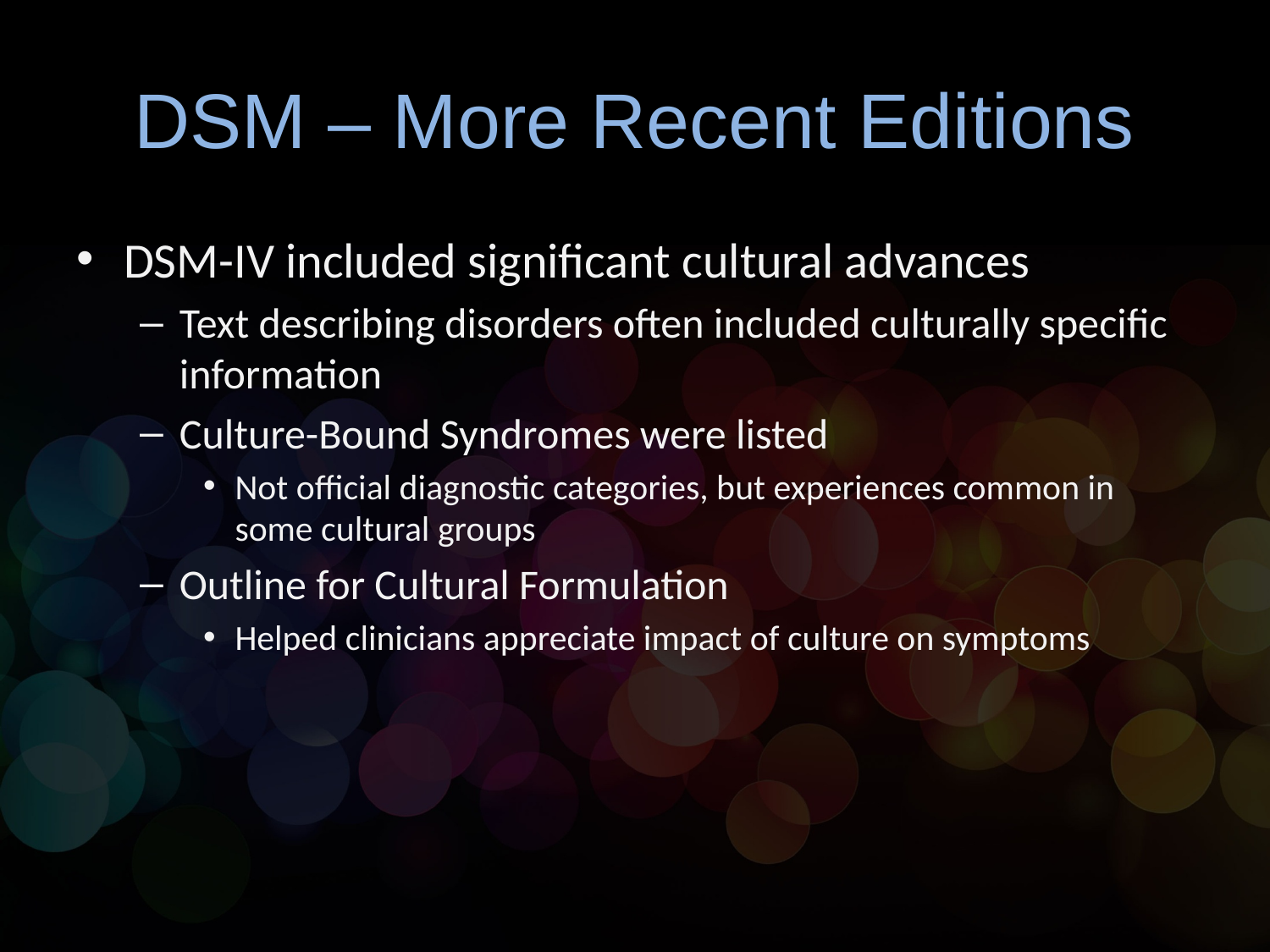

# DSM – More Recent Editions
DSM-IV included significant cultural advances
Text describing disorders often included culturally specific information
Culture-Bound Syndromes were listed
Not official diagnostic categories, but experiences common in some cultural groups
Outline for Cultural Formulation
Helped clinicians appreciate impact of culture on symptoms